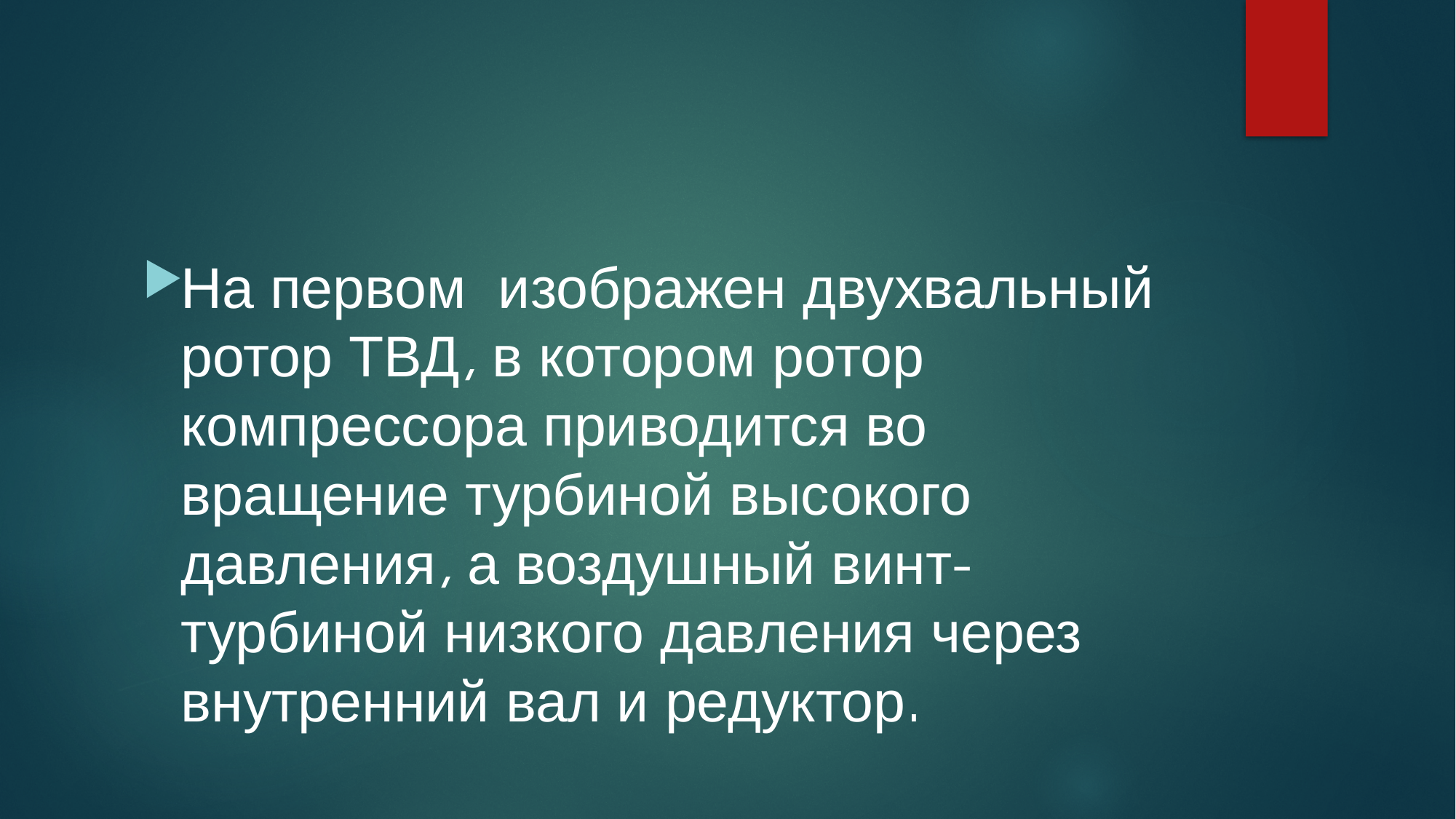

#
На первом  изображен двухвальный ротор ТВД, в котором ротор компрессора приводится во вращение турбиной высокого давления, а воздушный винт- турбиной низкого давления через внутренний вал и редуктор.